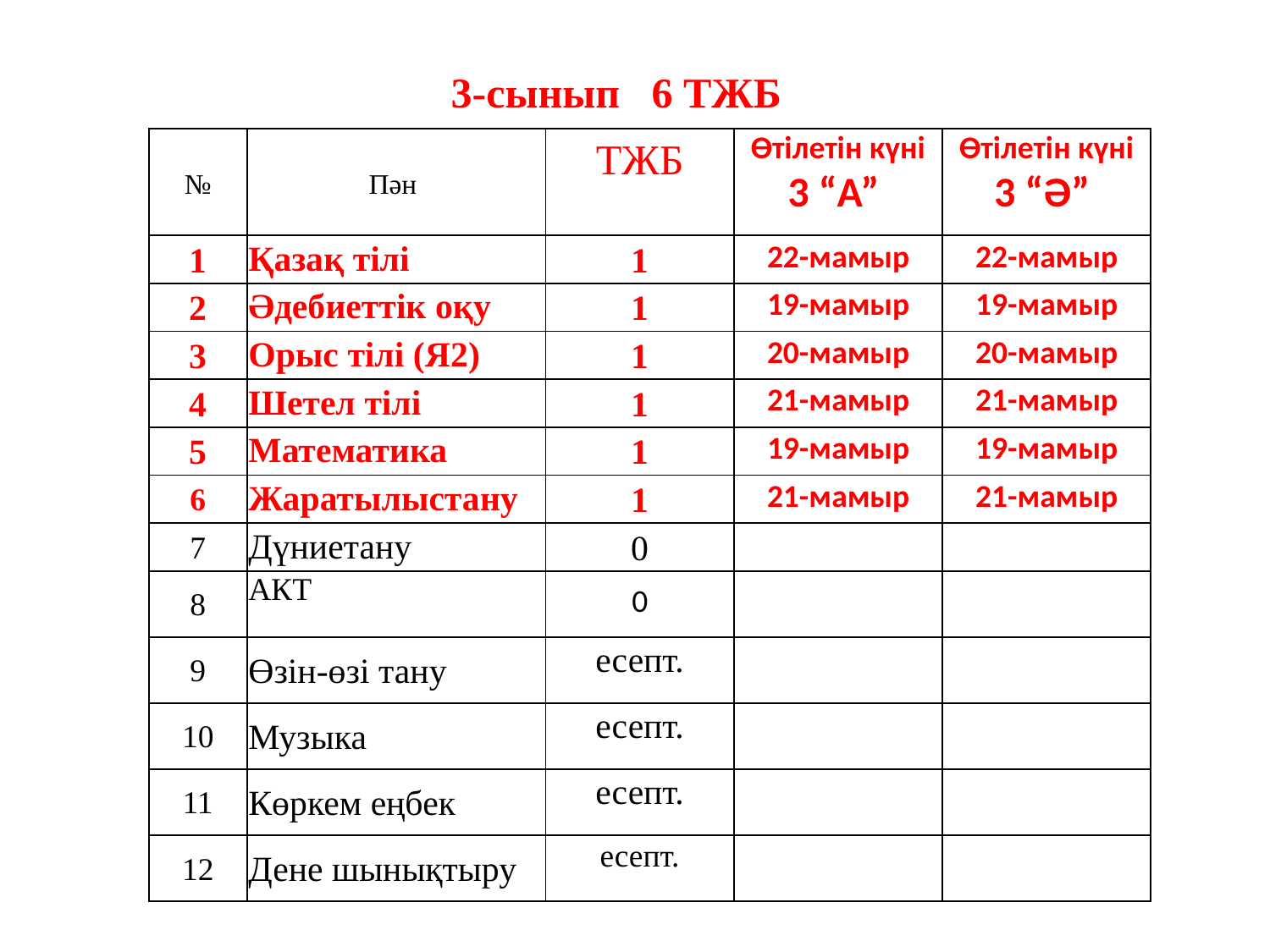

3-сынып   6 ТЖБ
| № | Пән | ТЖБ | Өтілетін күні 3 “А” | Өтілетін күні 3 “Ә” |
| --- | --- | --- | --- | --- |
| 1 | Қазақ тілі | 1 | 22-мамыр | 22-мамыр |
| 2 | Әдебиеттік оқу | 1 | 19-мамыр | 19-мамыр |
| 3 | Орыс тілі (Я2) | 1 | 20-мамыр | 20-мамыр |
| 4 | Шетел тілі | 1 | 21-мамыр | 21-мамыр |
| 5 | Математика | 1 | 19-мамыр | 19-мамыр |
| 6 | Жаратылыстану | 1 | 21-мамыр | 21-мамыр |
| 7 | Дүниетану | 0 |  |  |
| 8 | АКТ | 0 |  |  |
| 9 | Өзін-өзі тану | есепт. |  |  |
| 10 | Музыка | есепт. |  |  |
| 11 | Көркем еңбек | есепт. |  |  |
| 12 | Дене шынықтыру | есепт. |  |  |